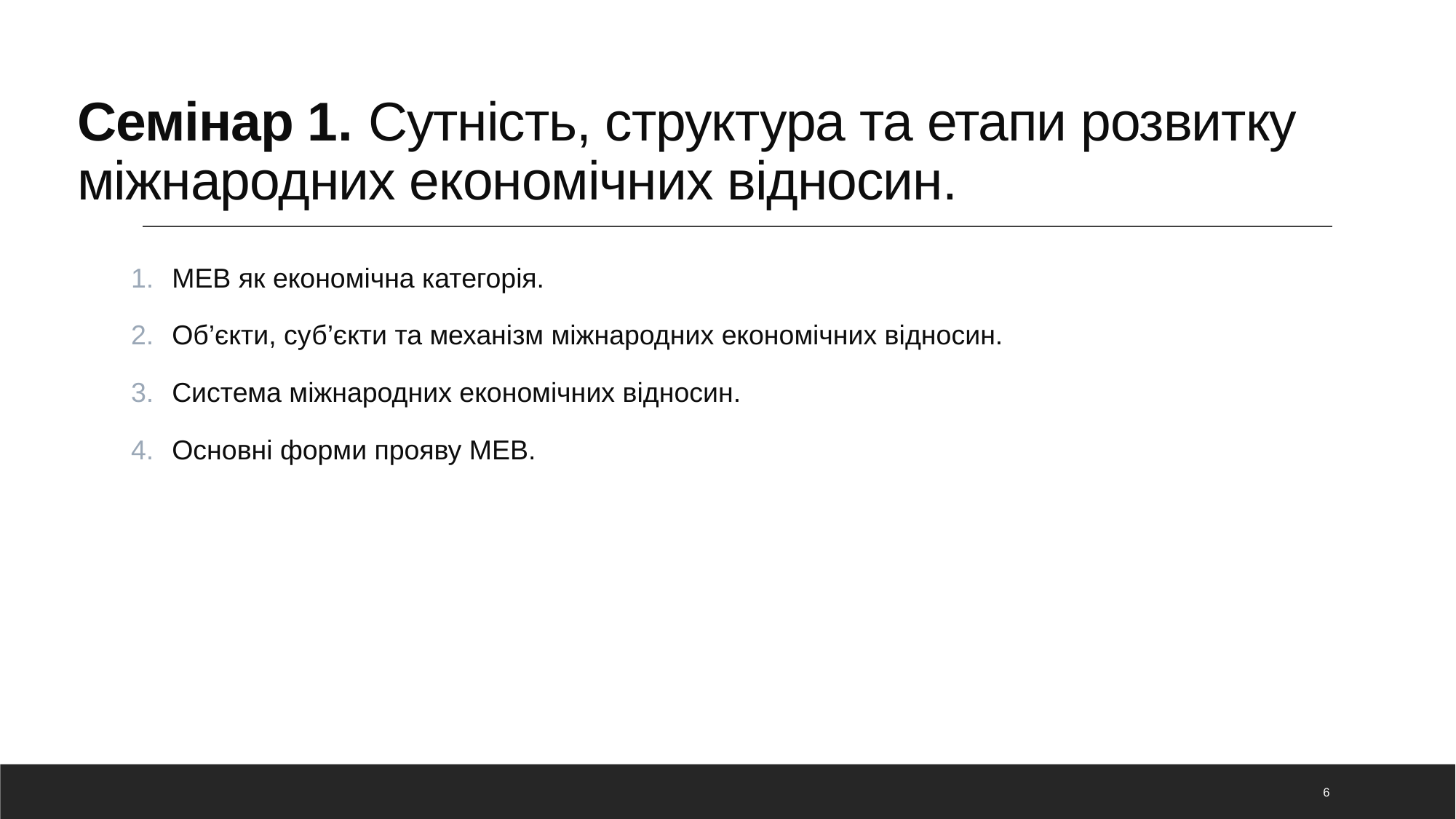

# Семінар 1. Сутність, структура та етапи розвитку міжнародних економічних відносин.
МЕВ як економічна категорія.
Об’єкти, суб’єкти та механізм міжнародних економічних відносин.
Система міжнародних економічних відносин.
Основні форми прояву МЕВ.

6